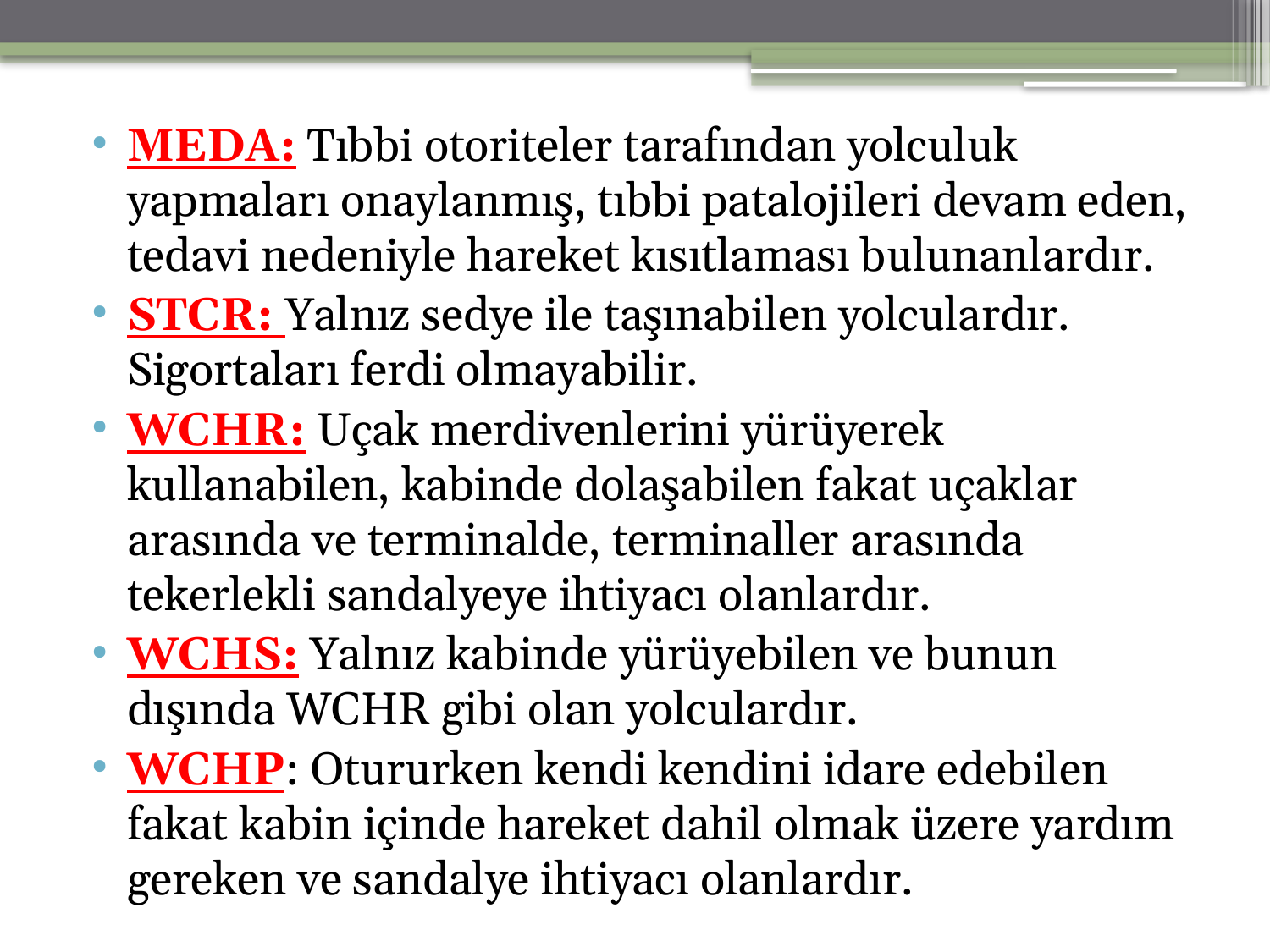

MEDA: Tıbbi otoriteler tarafından yolculuk yapmaları onaylanmış, tıbbi patalojileri devam eden, tedavi nedeniyle hareket kısıtlaması bulunanlardır.
STCR: Yalnız sedye ile taşınabilen yolculardır. Sigortaları ferdi olmayabilir.
WCHR: Uçak merdivenlerini yürüyerek kullanabilen, kabinde dolaşabilen fakat uçaklar arasında ve terminalde, terminaller arasında tekerlekli sandalyeye ihtiyacı olanlardır.
WCHS: Yalnız kabinde yürüyebilen ve bunun dışında WCHR gibi olan yolculardır.
WCHP: Otururken kendi kendini idare edebilen fakat kabin içinde hareket dahil olmak üzere yardım gereken ve sandalye ihtiyacı olanlardır.